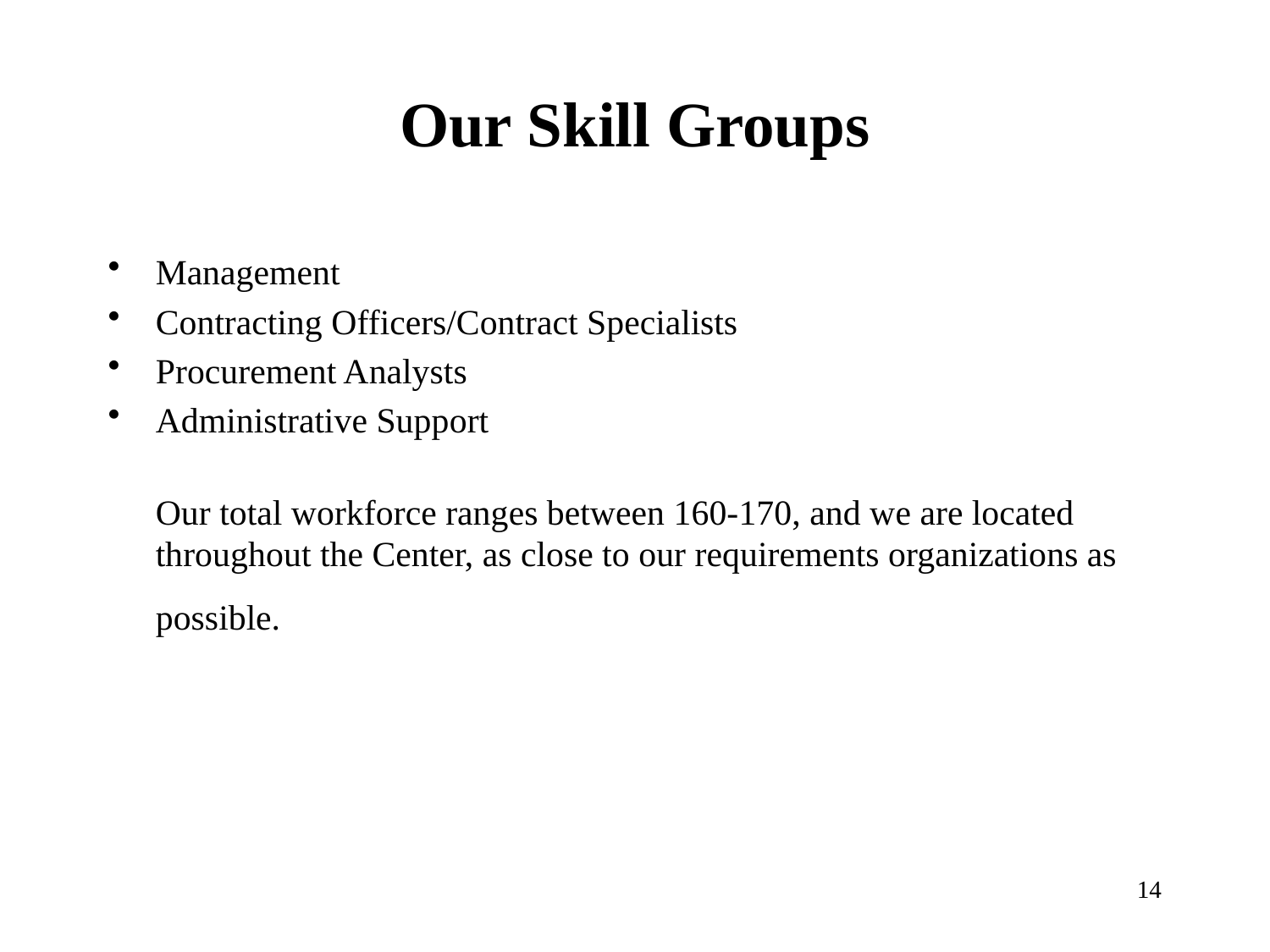

# Our Skill Groups
Management
Contracting Officers/Contract Specialists
Procurement Analysts
Administrative Support

	Our total workforce ranges between 160-170, and we are located throughout the Center, as close to our requirements organizations as possible.
14